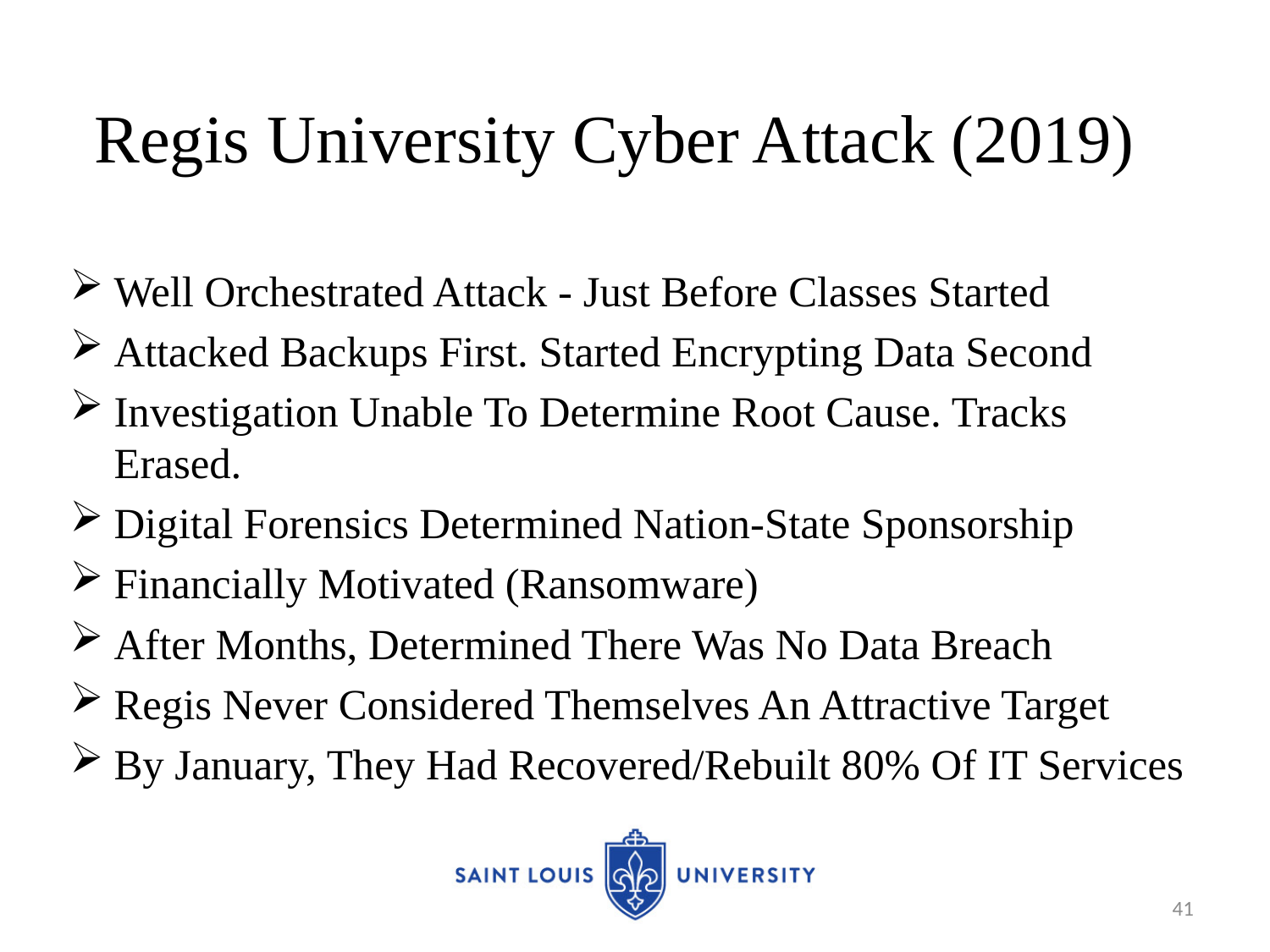

# Regis University Cyber Attack (2019)

Well Orchestrated Attack - Just Before Classes Started
Attacked Backups First. Started Encrypting Data Second
Investigation Unable To Determine Root Cause. Tracks Erased.
Digital Forensics Determined Nation-State Sponsorship
Financially Motivated (Ransomware)
After Months, Determined There Was No Data Breach
Regis Never Considered Themselves An Attractive Target
By January, They Had Recovered/Rebuilt 80% Of IT Services

41